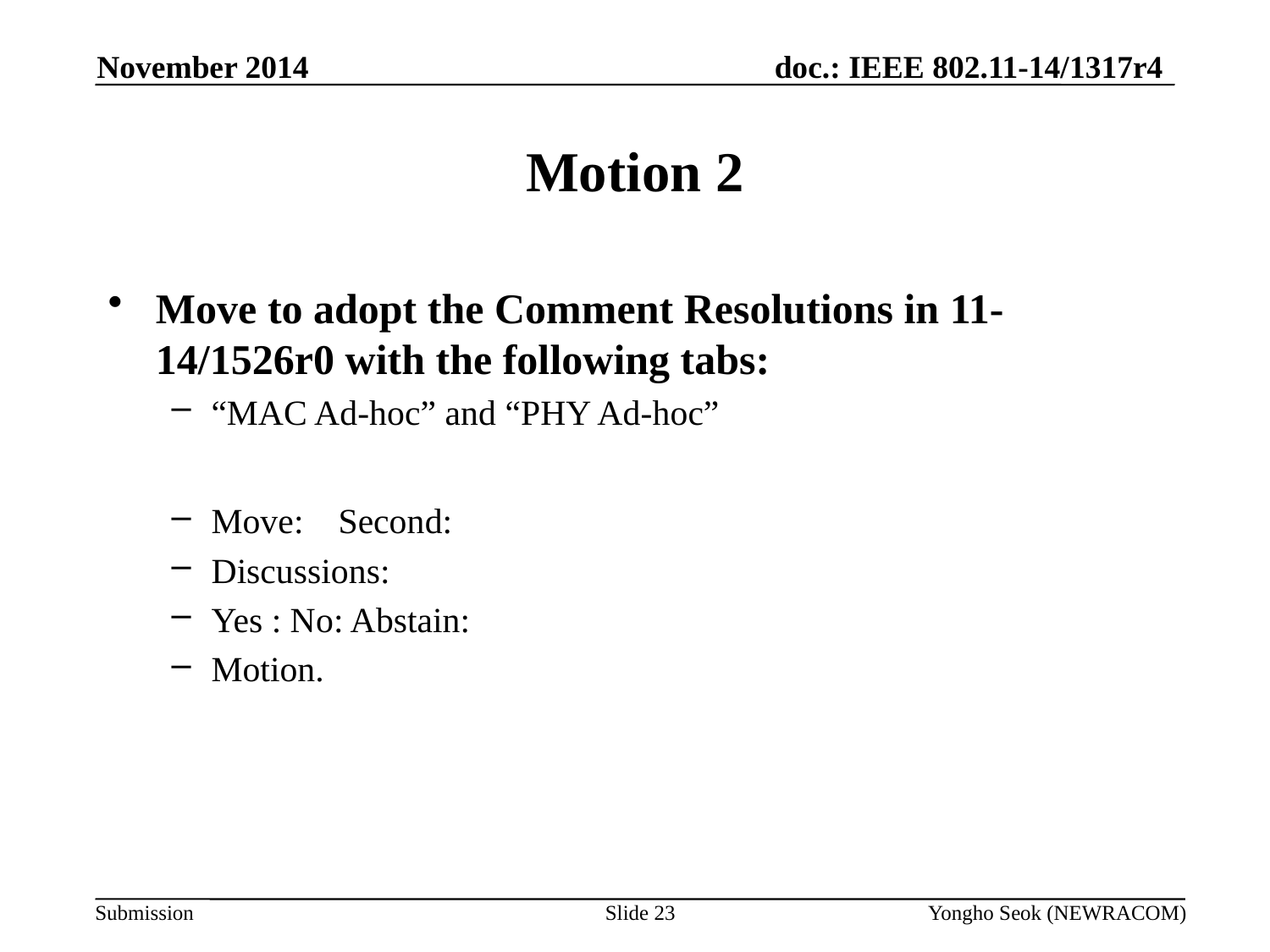

November 2014
# Motion 2
Move to adopt the Comment Resolutions in 11-14/1526r0 with the following tabs:
“MAC Ad-hoc” and “PHY Ad-hoc”

Move: 	Second:
Discussions:
Yes : No: Abstain:
Motion.

Slide 23
Yongho Seok (NEWRACOM)